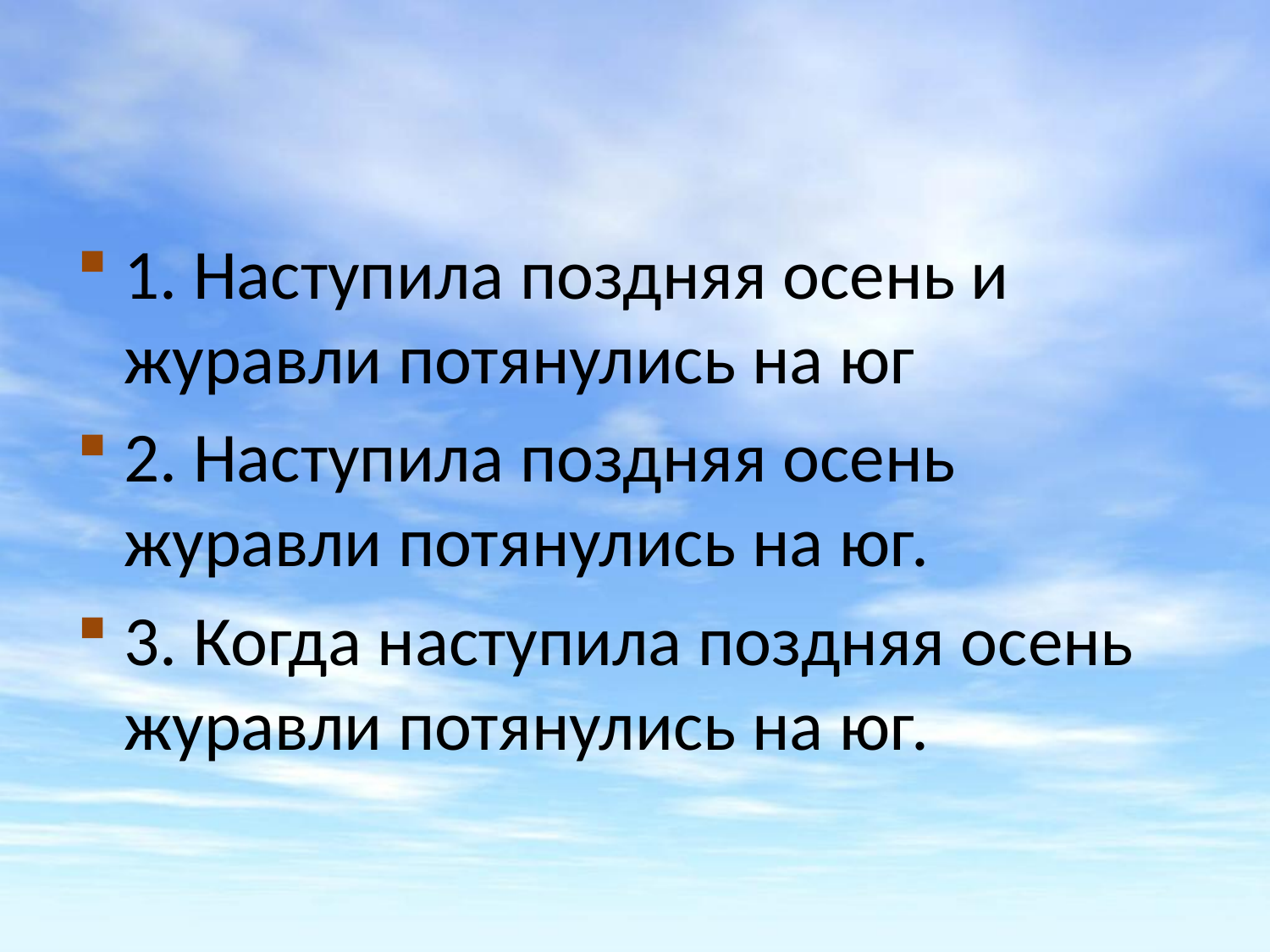

#
1. Наступила поздняя осень и журавли потянулись на юг
2. Наступила поздняя осень  журавли потянулись на юг.
3. Когда наступила поздняя осень  журавли потянулись на юг.